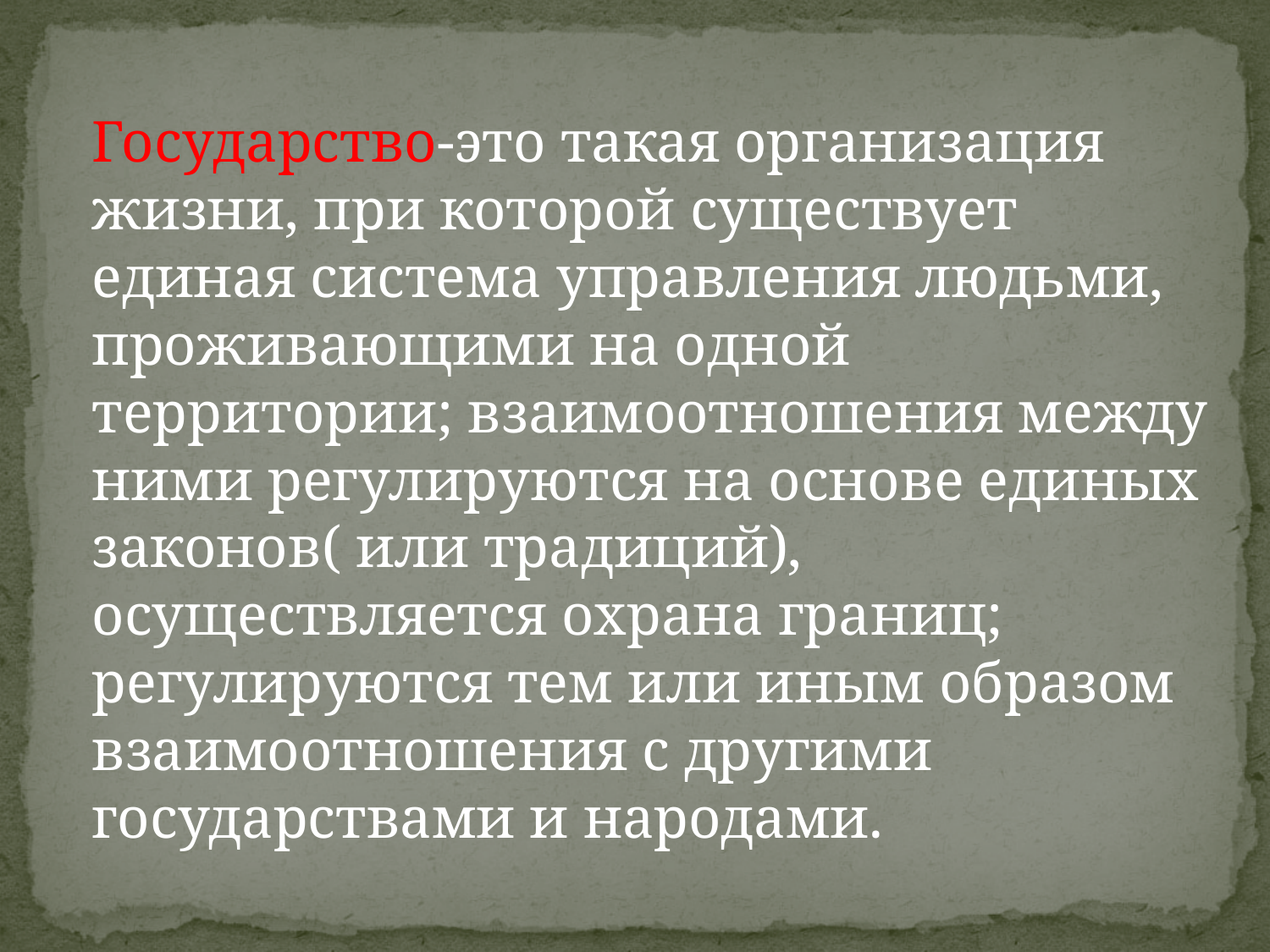

Государство-это такая организация жизни, при которой существует единая система управления людьми, проживающими на одной территории; взаимоотношения между ними регулируются на основе единых законов( или традиций), осуществляется охрана границ; регулируются тем или иным образом взаимоотношения с другими государствами и народами.